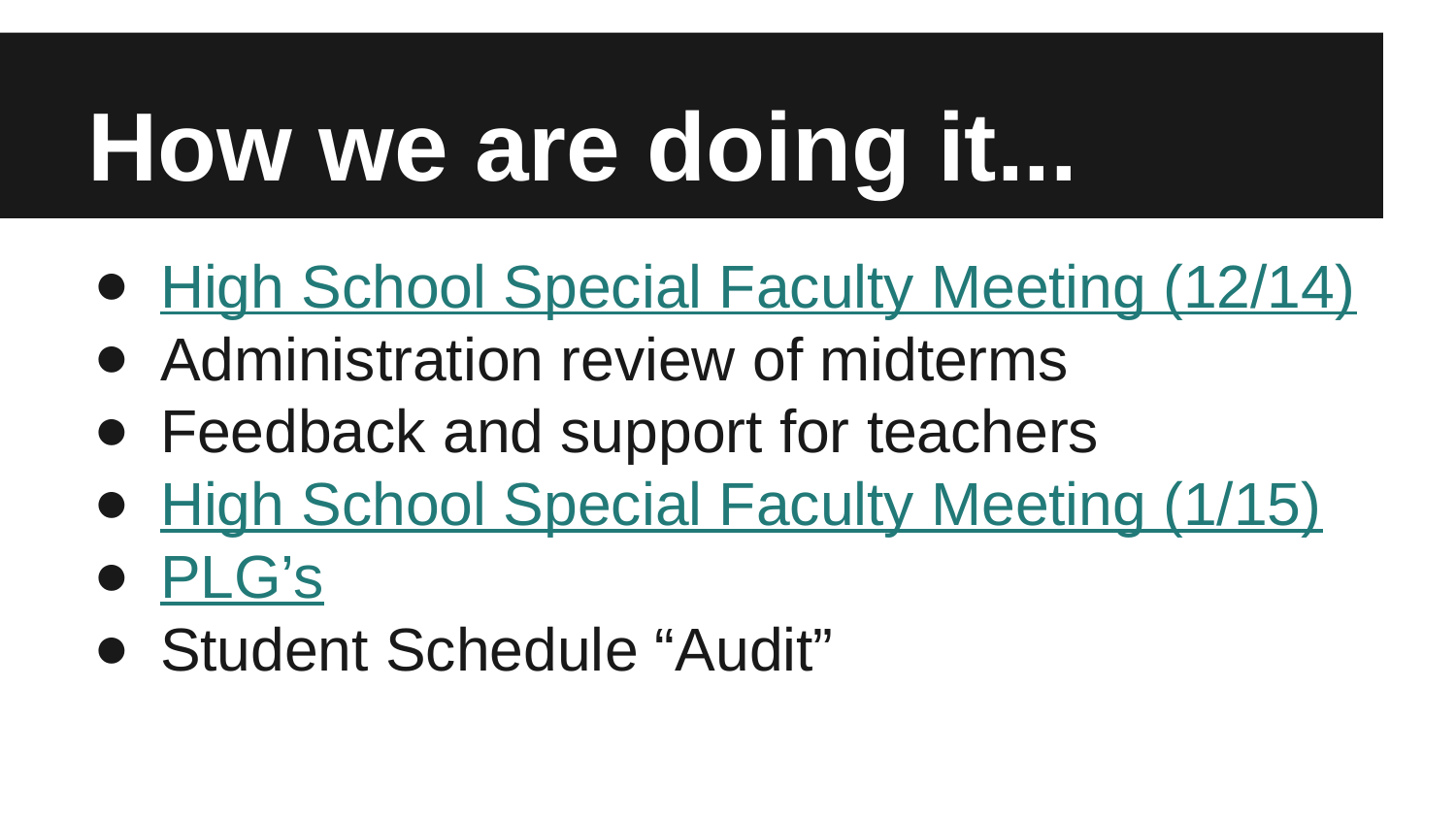

# How we are doing it...
High School Special Faculty Meeting (12/14)
Administration review of midterms
Feedback and support for teachers
High School Special Faculty Meeting (1/15)
PLG’s
Student Schedule “Audit”